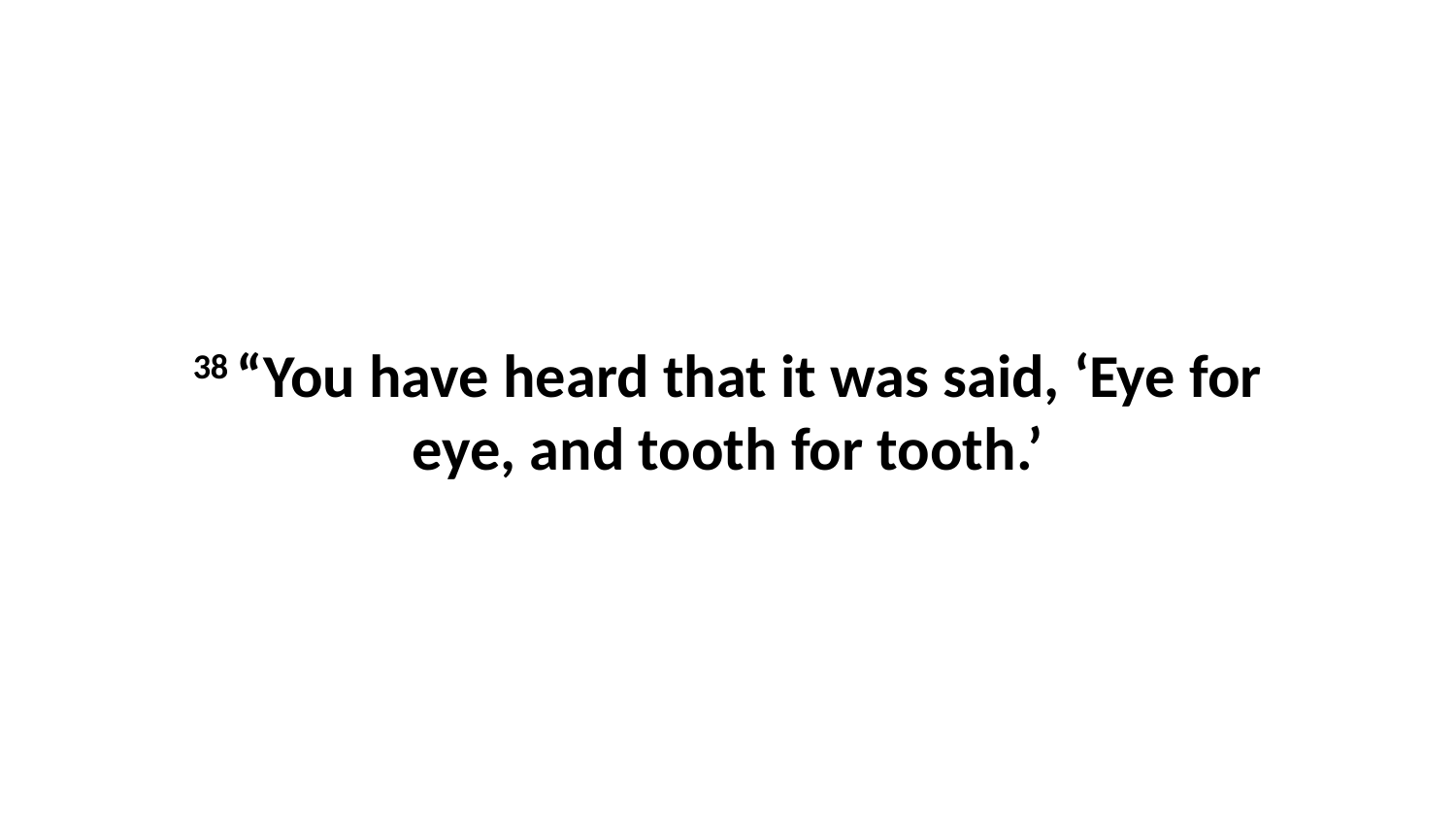

38 “You have heard that it was said, ‘Eye for eye, and tooth for tooth.’